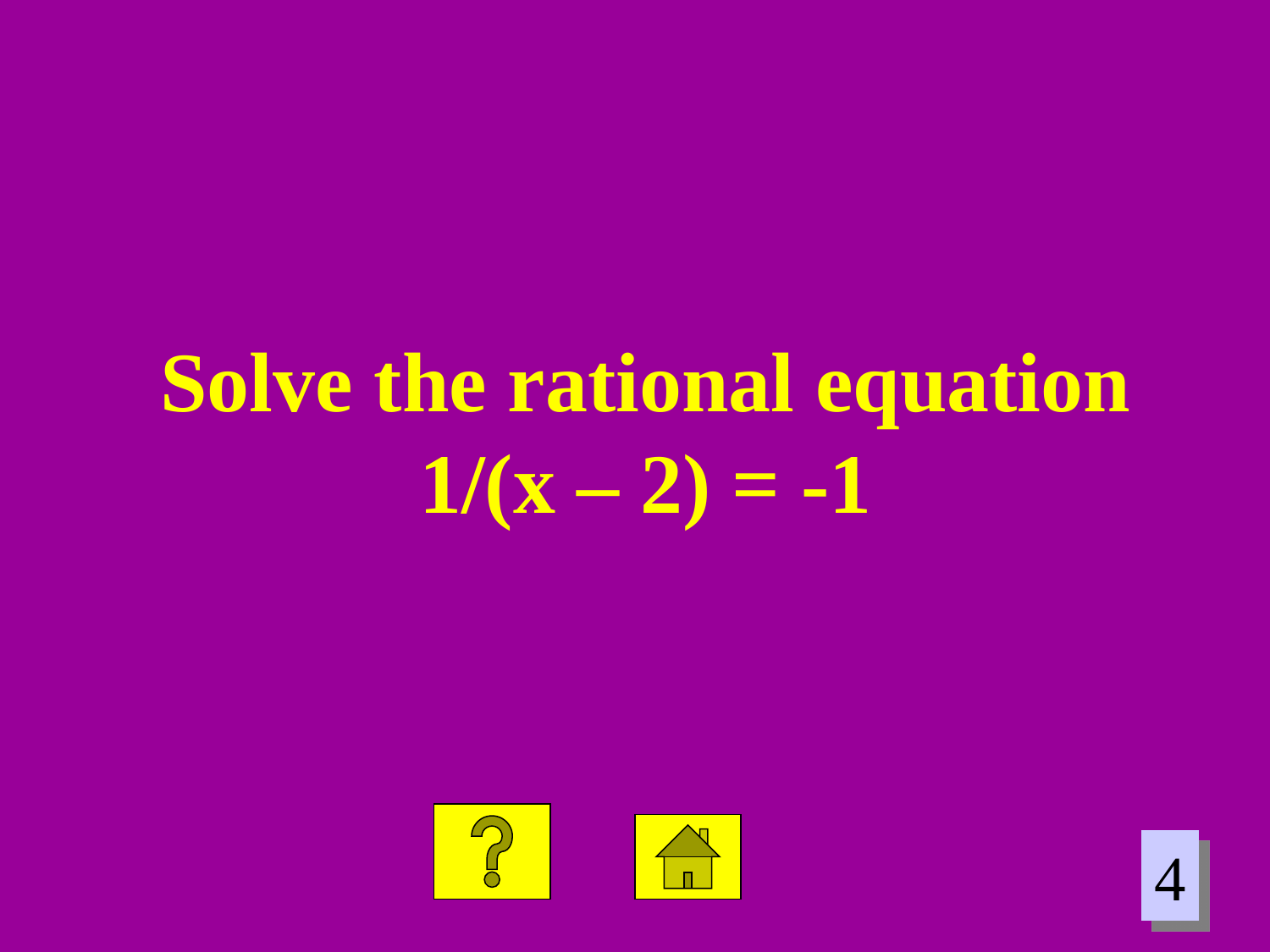

Solve the rational equation 1/(x – 2) = -1

4